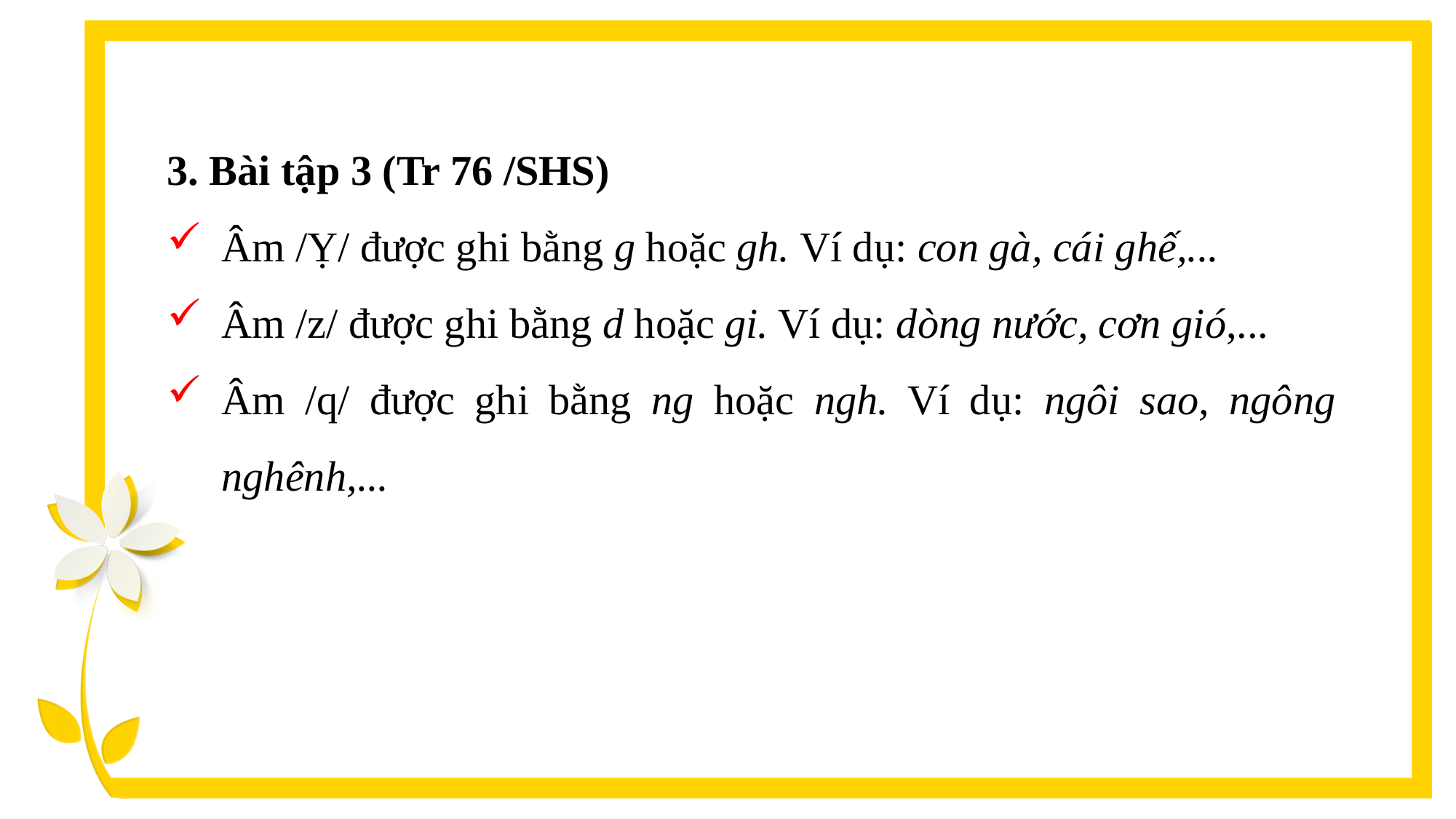

3. Bài tập 3 (Tr 76 /SHS)
Âm /ỵ/ được ghi bằng g hoặc gh. Ví dụ: con gà, cái ghế,...
Âm /z/ được ghi bằng d hoặc gi. Ví dụ: dòng nước, cơn gió,...
Âm /q/ được ghi bằng ng hoặc ngh. Ví dụ: ngôi sao, ngông nghênh,...